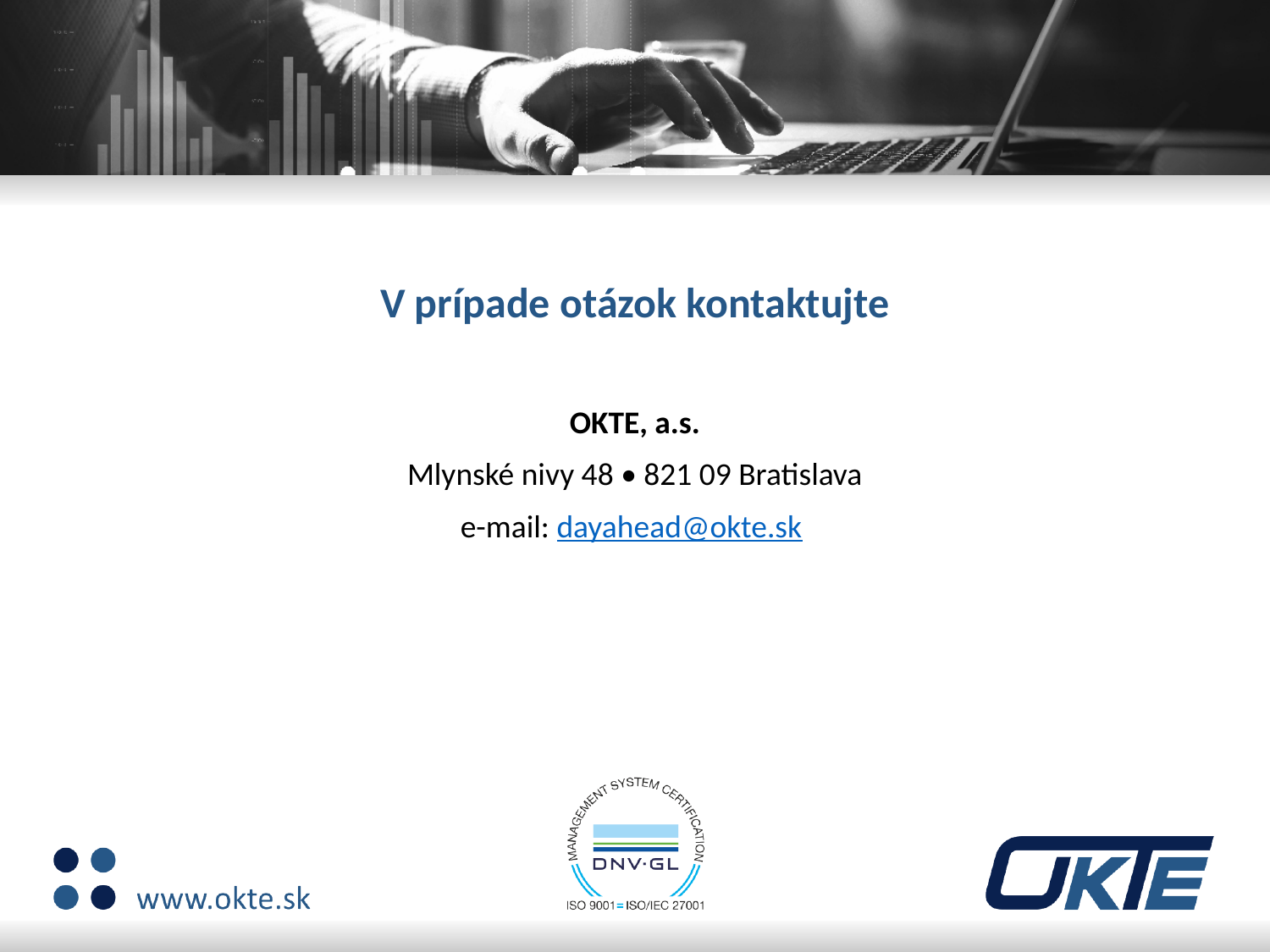

# V prípade otázok kontaktujte
OKTE, a.s.
Mlynské nivy 48 • 821 09 Bratislava
e-mail: dayahead@okte.sk